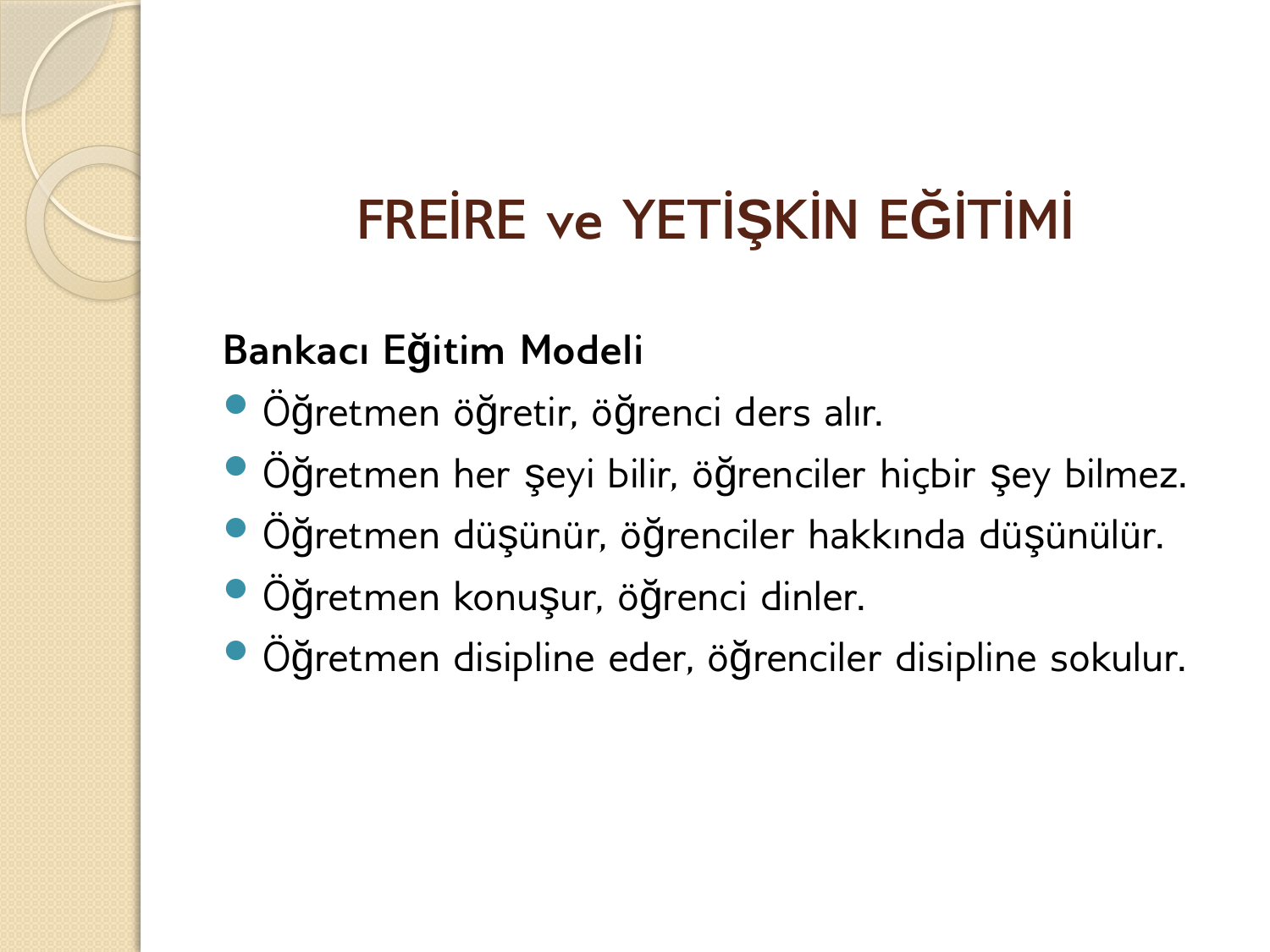

# FREİRE ve YETİŞKİN EĞİTİMİ
Bankacı Eğitim Modeli
Öğretmen öğretir, öğrenci ders alır.
Öğretmen her şeyi bilir, öğrenciler hiçbir şey bilmez.
Öğretmen düşünür, öğrenciler hakkında düşünülür.
Öğretmen konuşur, öğrenci dinler.
Öğretmen disipline eder, öğrenciler disipline sokulur.